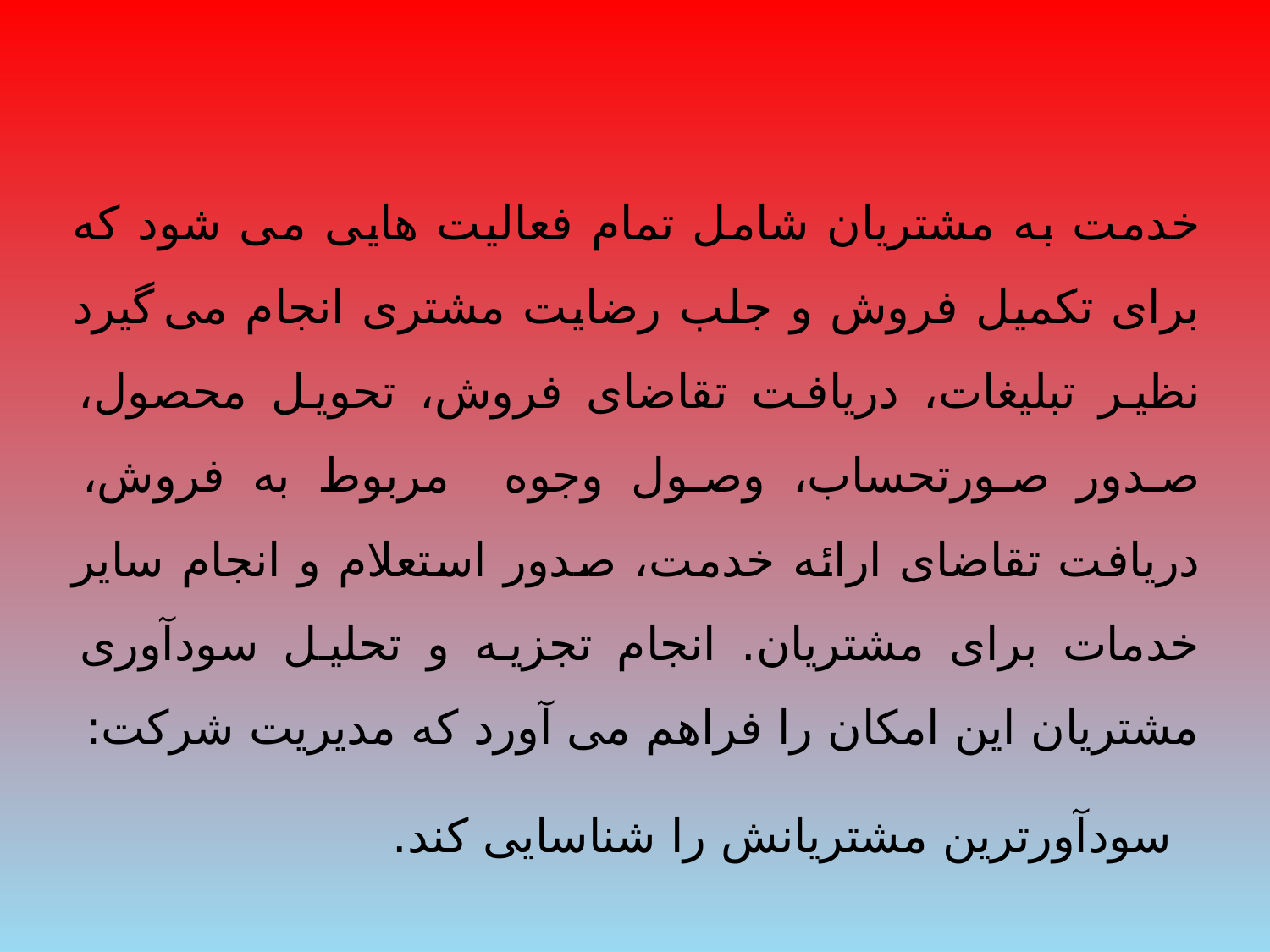

خدمت به مشتریان شامل تمام فعالیت هایی می شود که برای تکمیل فروش و جلب رضایت مشتری انجام می گیرد نظیر تبلیغات، دریافت تقاضای فروش، تحویل محصول، صدور صورتحساب، وصول وجوه  مربوط به فروش، دریافت تقاضای ارائه خدمت، صدور استعلام و انجام سایر خدمات برای مشتریان. انجام تجزیه و تحلیل سودآوری مشتریان این امکان را فراهم می آورد که مدیریت شرکت:
 سودآورترین مشتریانش را شناسایی کند.